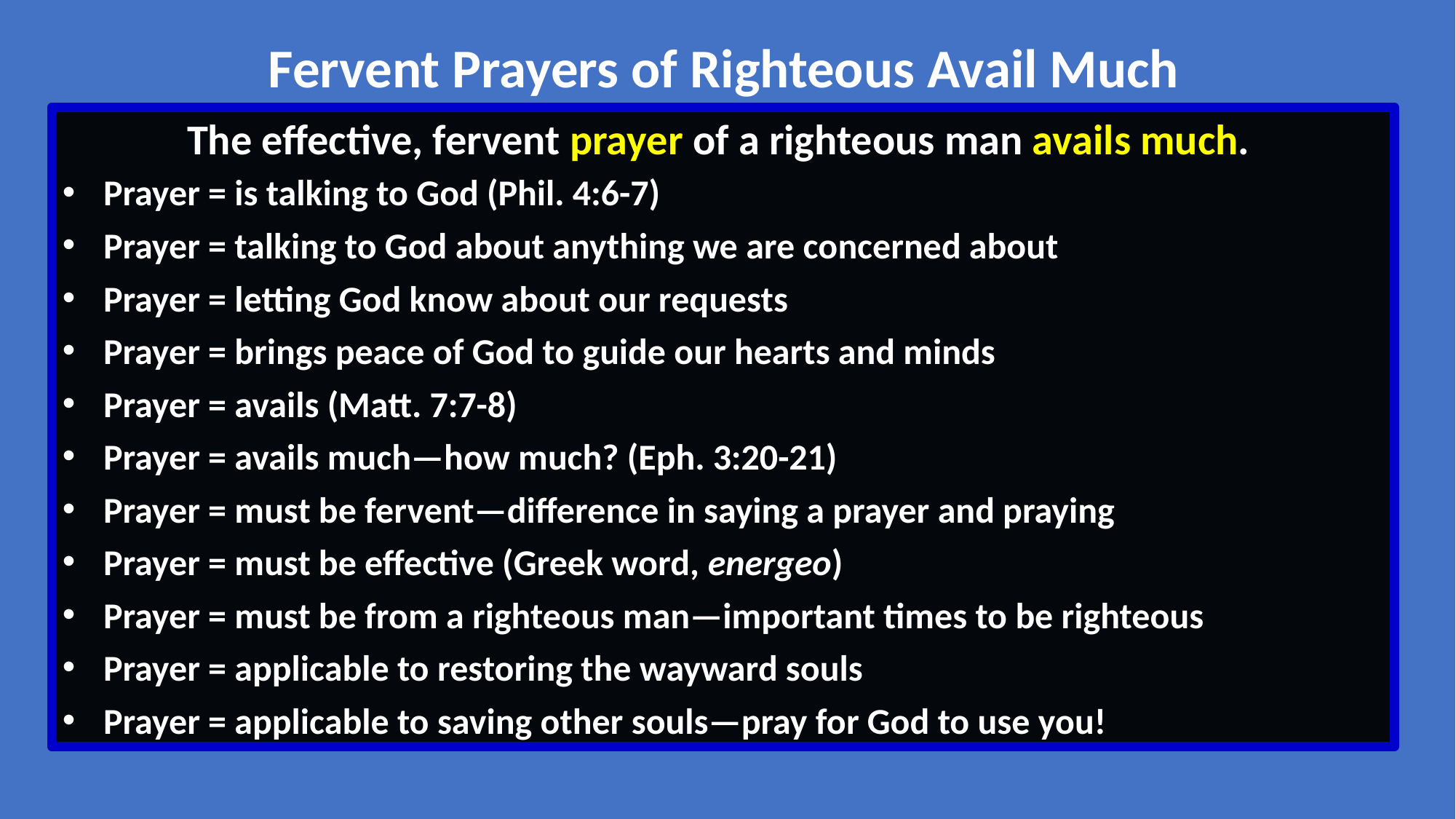

Fervent Prayers of Righteous Avail Much
The effective, fervent prayer of a righteous man avails much.
Prayer = is talking to God (Phil. 4:6-7)
Prayer = talking to God about anything we are concerned about
Prayer = letting God know about our requests
Prayer = brings peace of God to guide our hearts and minds
Prayer = avails (Matt. 7:7-8)
Prayer = avails much—how much? (Eph. 3:20-21)
Prayer = must be fervent—difference in saying a prayer and praying
Prayer = must be effective (Greek word, energeo)
Prayer = must be from a righteous man—important times to be righteous
Prayer = applicable to restoring the wayward souls
Prayer = applicable to saving other souls—pray for God to use you!